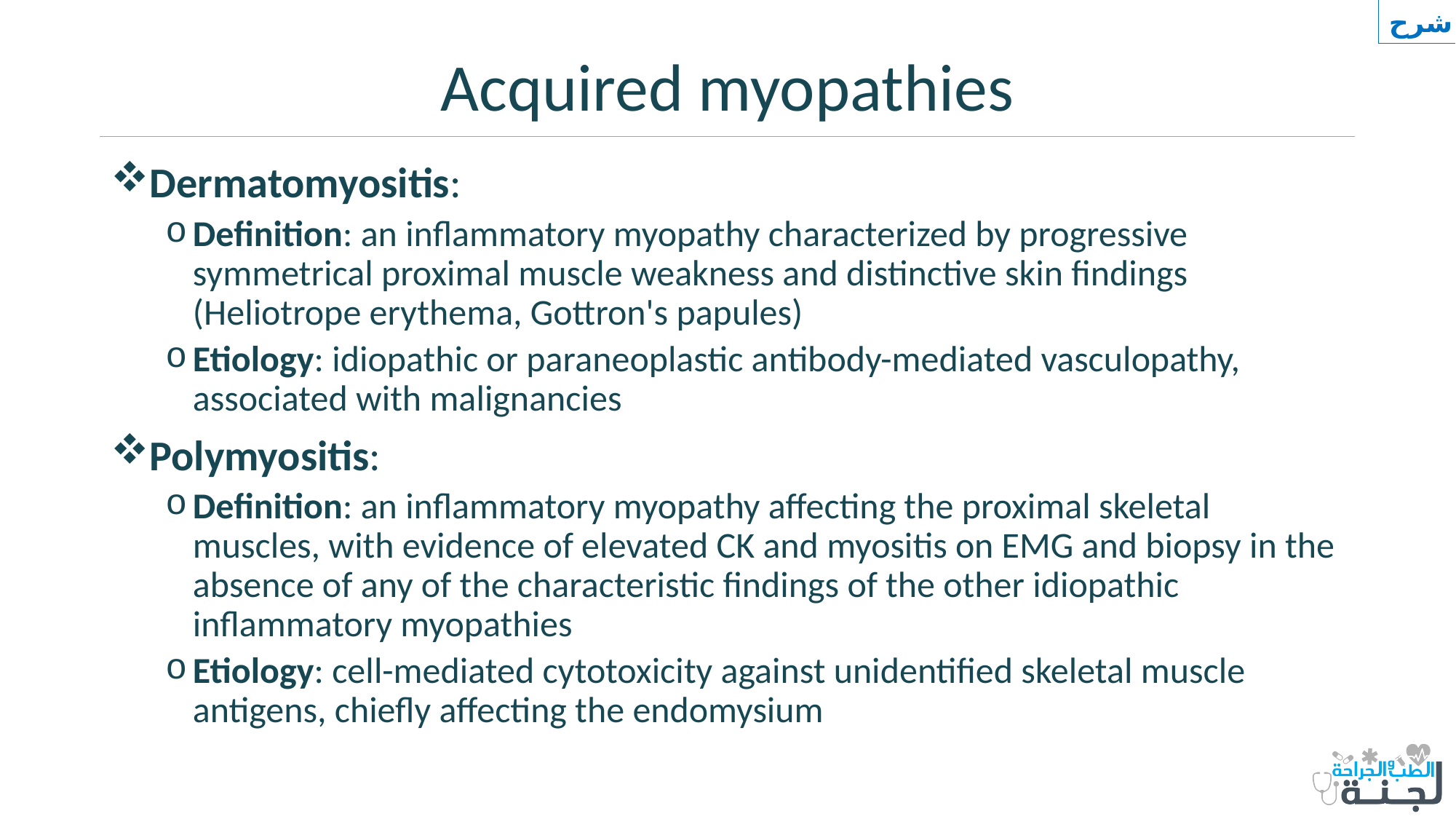

شرح
# Acquired myopathies
Dermatomyositis:
Definition: an inflammatory myopathy characterized by progressive symmetrical proximal muscle weakness and distinctive skin findings (Heliotrope erythema, Gottron's papules)
Etiology: idiopathic or paraneoplastic antibody-mediated vasculopathy, associated with malignancies
Polymyositis:
Definition: an inflammatory myopathy affecting the proximal skeletal muscles, with evidence of elevated CK and myositis on EMG and biopsy in the absence of any of the characteristic findings of the other idiopathic inflammatory myopathies
Etiology: cell-mediated cytotoxicity against unidentified skeletal muscle antigens, chiefly affecting the endomysium